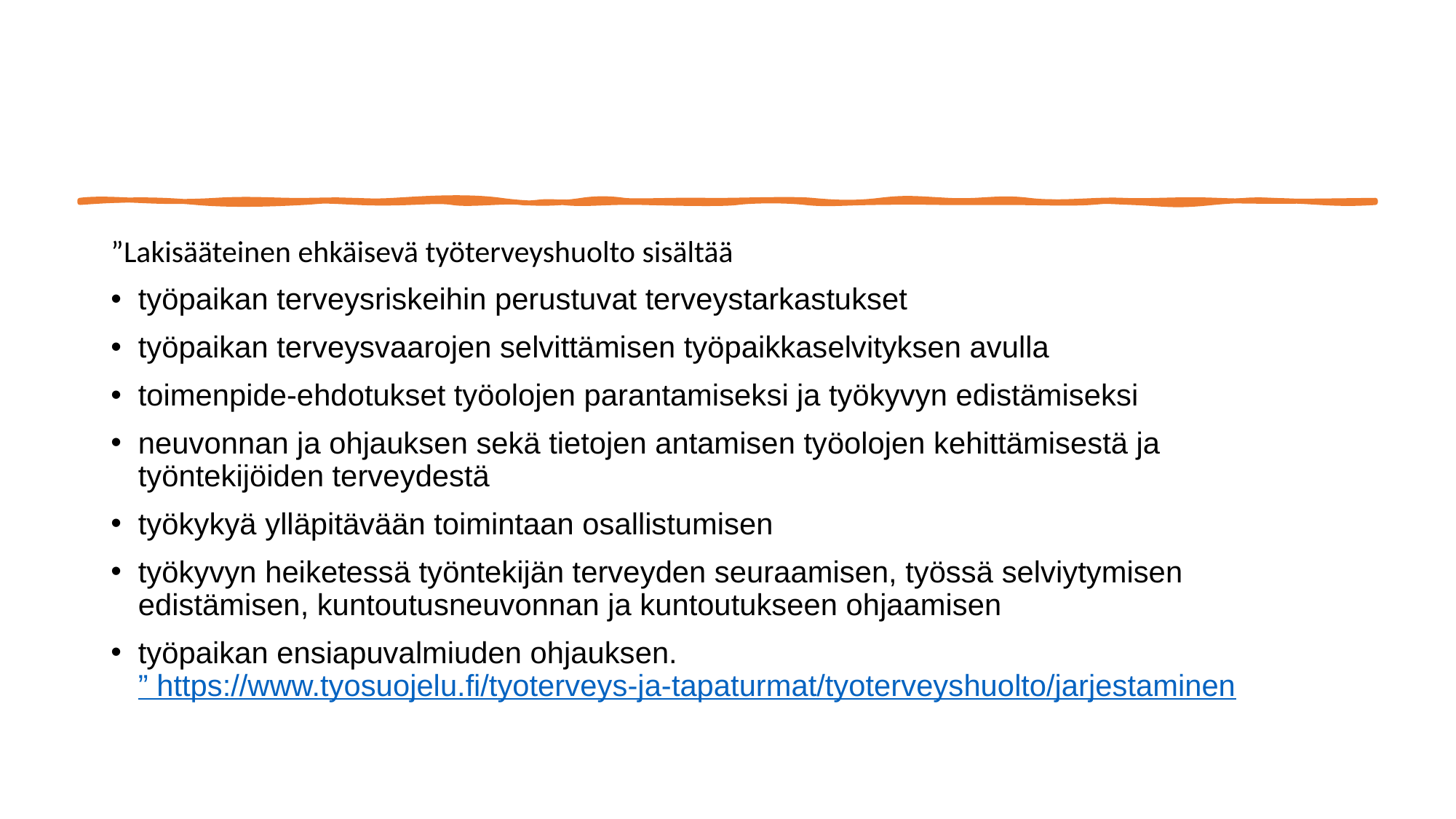

”Lakisääteinen ehkäisevä työterveyshuolto sisältää
työpaikan terveysriskeihin perustuvat terveystarkastukset
työpaikan terveysvaarojen selvittämisen työpaikkaselvityksen avulla
toimenpide-ehdotukset työolojen parantamiseksi ja työkyvyn edistämiseksi
neuvonnan ja ohjauksen sekä tietojen antamisen työolojen kehittämisestä ja työntekijöiden terveydestä
työkykyä ylläpitävään toimintaan osallistumisen
työkyvyn heiketessä työntekijän terveyden seuraamisen, työssä selviytymisen edistämisen, kuntoutusneuvonnan ja kuntoutukseen ohjaamisen
työpaikan ensiapuvalmiuden ohjauksen.” https://www.tyosuojelu.fi/tyoterveys-ja-tapaturmat/tyoterveyshuolto/jarjestaminen